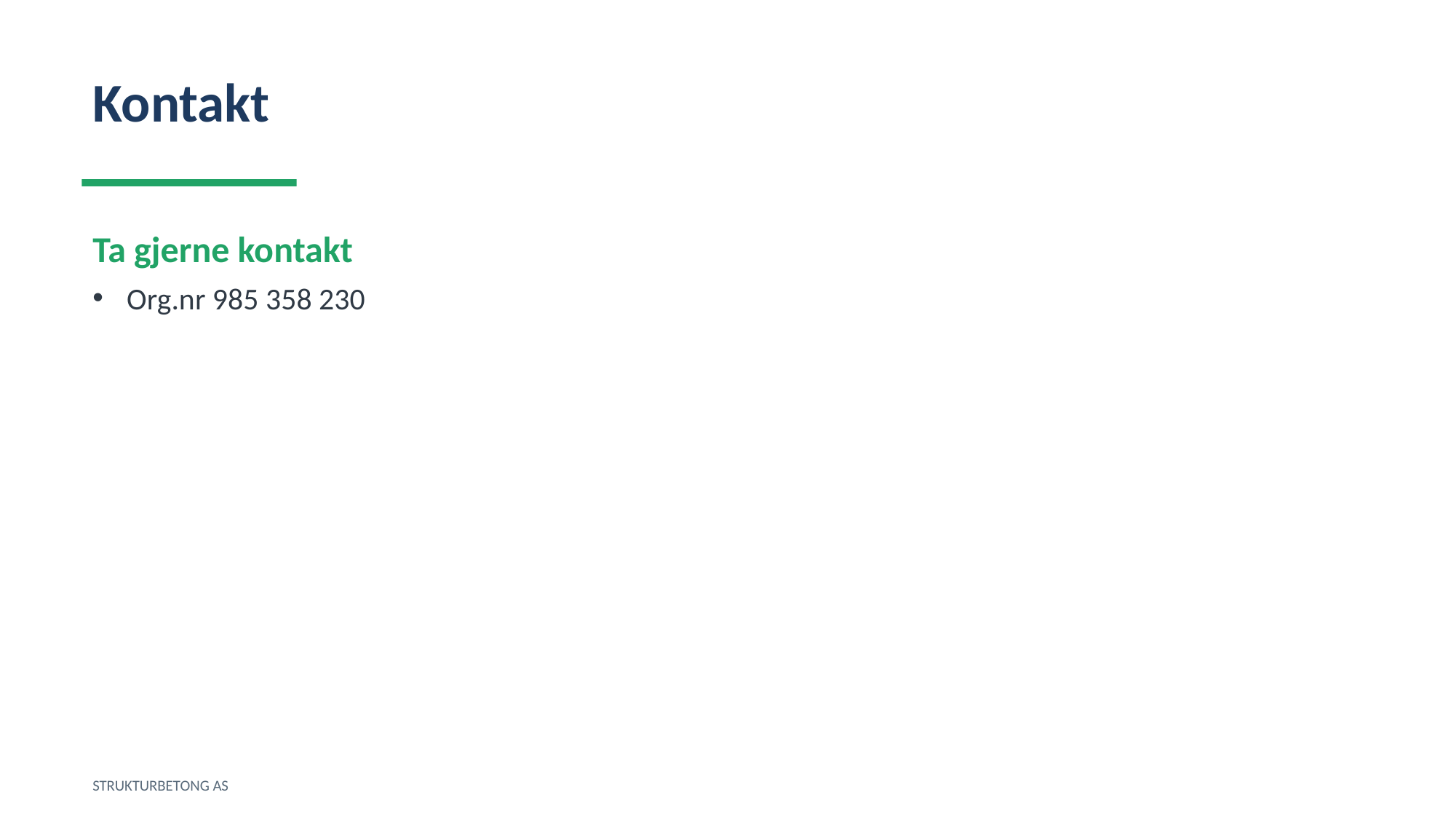

Kontakt

Ta gjerne kontakt
Org.nr 985 358 230
STRUKTURBETONG AS